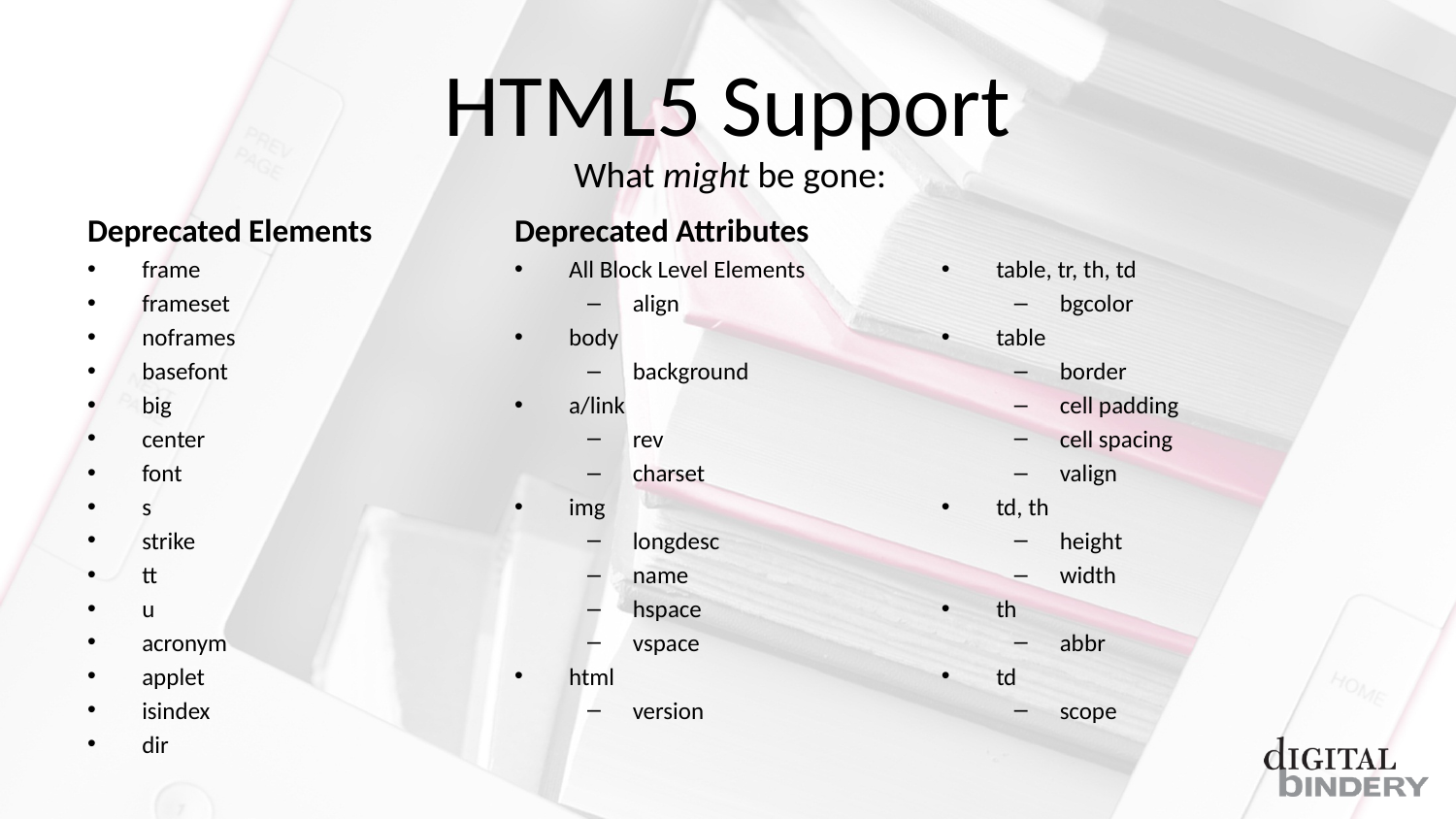

# HTML5 Support
What might be gone:
Deprecated Elements
frame
frameset
noframes
basefont
big
center
font
s
strike
tt
u
acronym
applet
isindex
dir
Deprecated Attributes
All Block Level Elements
align
body
background
a/link
rev
charset
img
longdesc
name
hspace
vspace
html
version

table, tr, th, td
bgcolor
table
border
cell padding
cell spacing
valign
td, th
height
width
th
abbr
td
scope